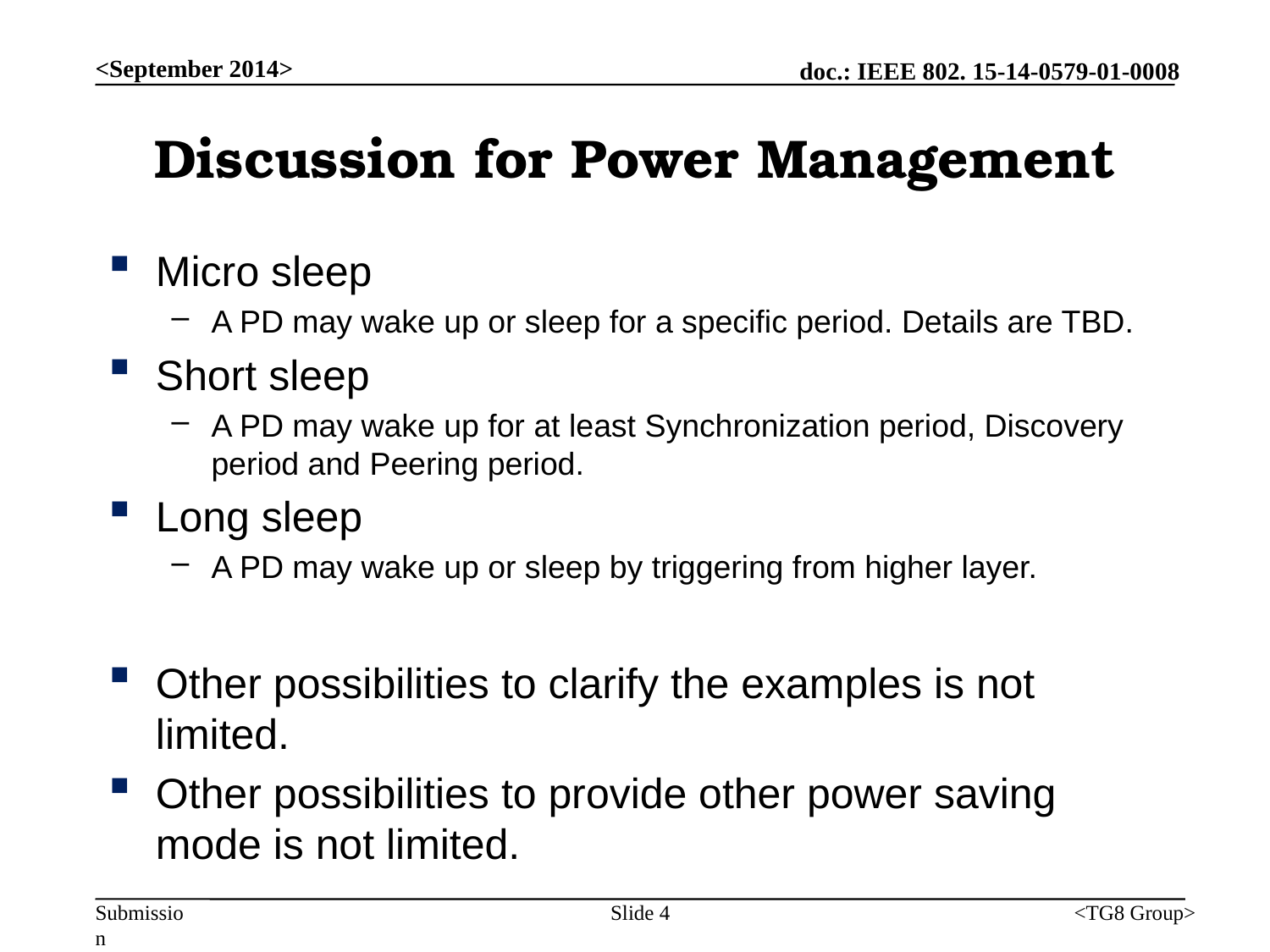

<September 2014>
# Discussion for Power Management
Micro sleep
A PD may wake up or sleep for a specific period. Details are TBD.
Short sleep
A PD may wake up for at least Synchronization period, Discovery period and Peering period.
Long sleep
A PD may wake up or sleep by triggering from higher layer.

Other possibilities to clarify the examples is not limited.
Other possibilities to provide other power saving mode is not limited.
Slide 4
<TG8 Group>